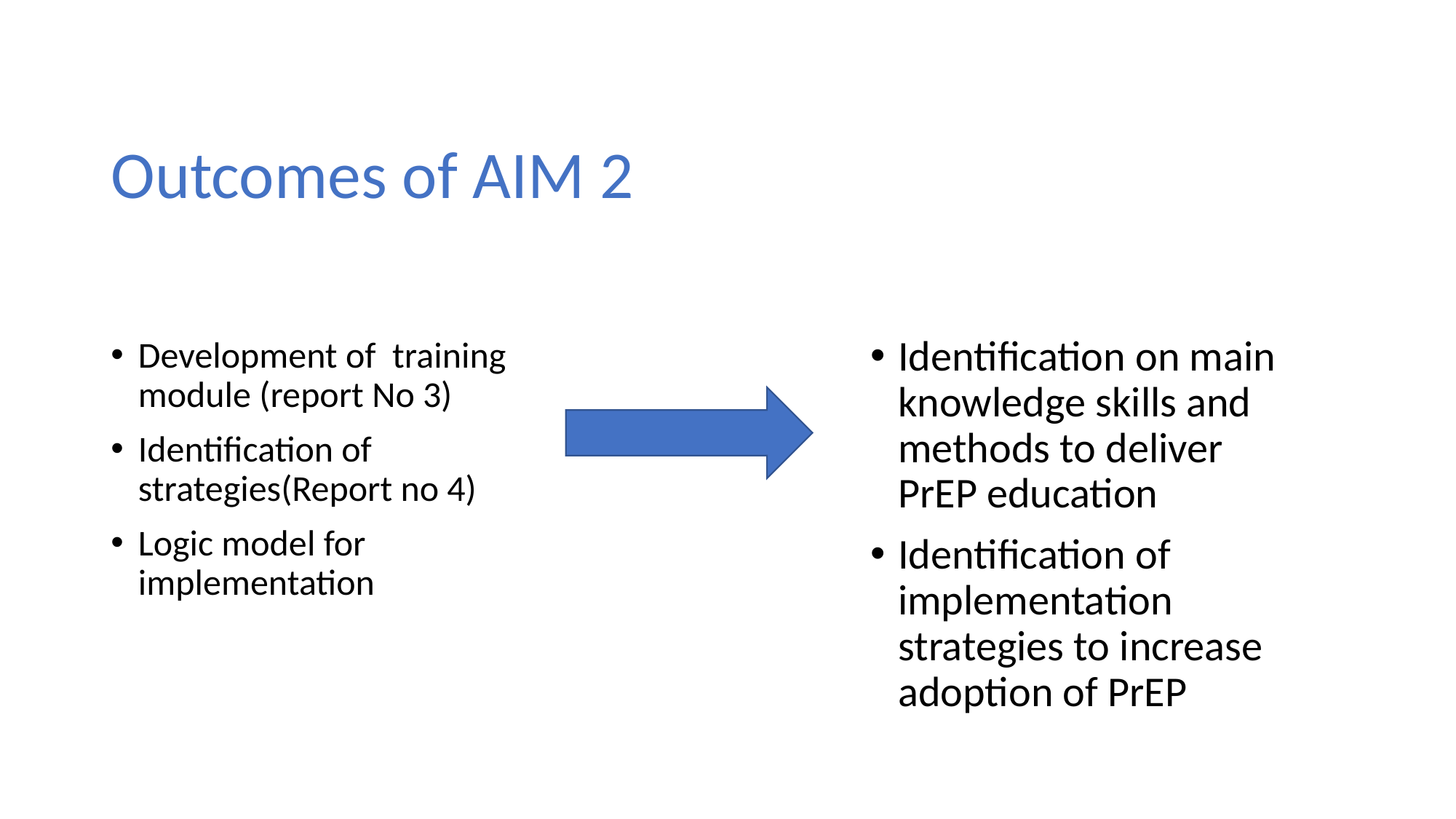

# Outcomes of AIM 2

Identification on main knowledge skills and methods to deliver PrEP education
Identification of implementation strategies to increase adoption of PrEP

Development of  training module (report No 3)
Identification of strategies(Report no 4)
Logic model for implementation